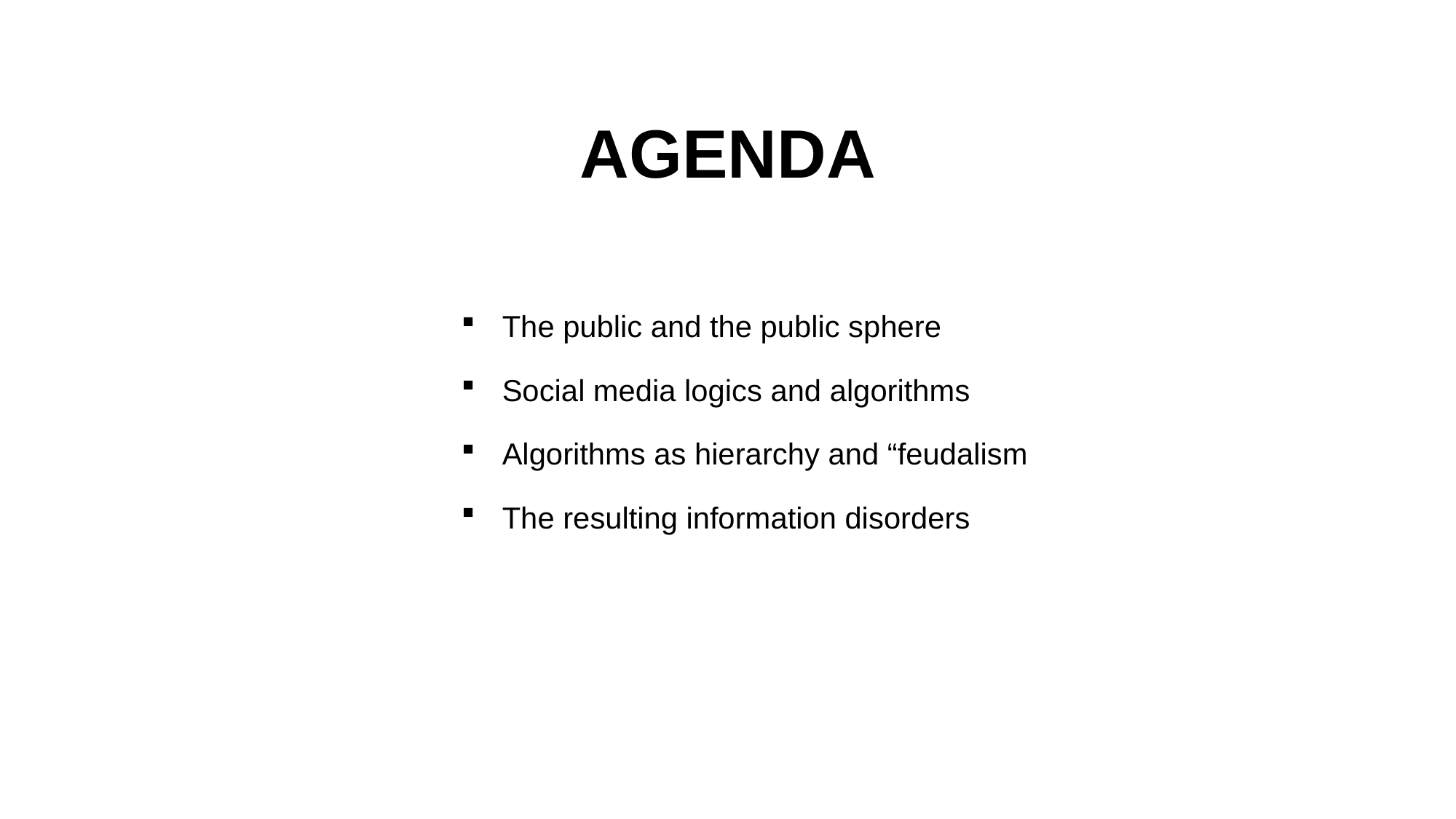

# agenda
The public and the public sphere
Social media logics and algorithms
Algorithms as hierarchy and “feudalism
The resulting information disorders